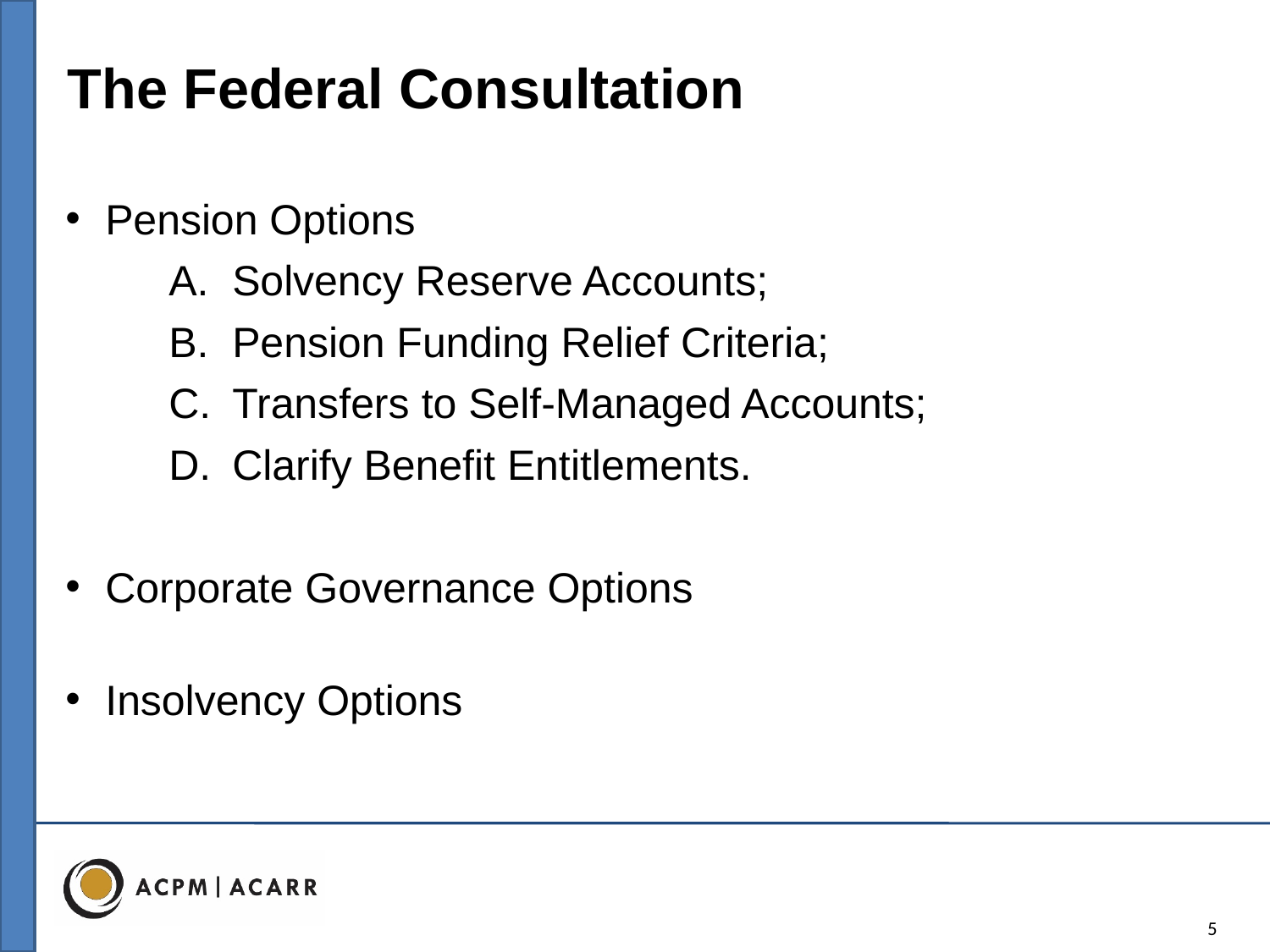

The Federal Consultation
Pension Options
Solvency Reserve Accounts;
Pension Funding Relief Criteria;
Transfers to Self-Managed Accounts;
Clarify Benefit Entitlements.

Corporate Governance Options
Insolvency Options

5